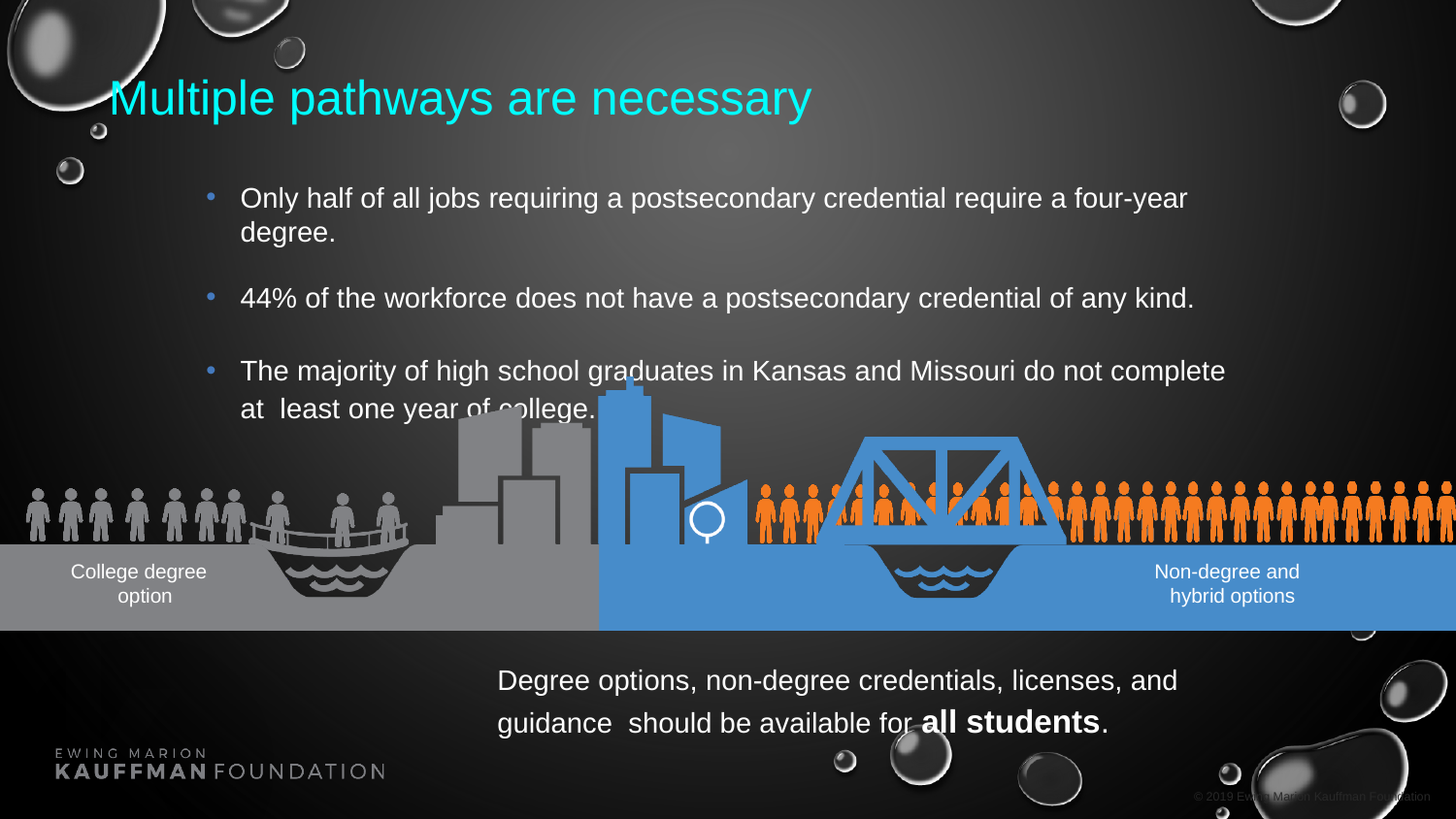

# Multiple pathways are necessary
Only half of all jobs requiring a postsecondary credential require a four-year degree.

44% of the workforce does not have a postsecondary credential of any kind.

The majority of high school graduates in Kansas and Missouri do not complete at  least one year of college.

College degree  option
Non-degree and  hybrid options

Degree options, non-degree credentials, licenses, and guidance  should be available for all students.

© 2019 Ewing Marion Kauffman Foundation